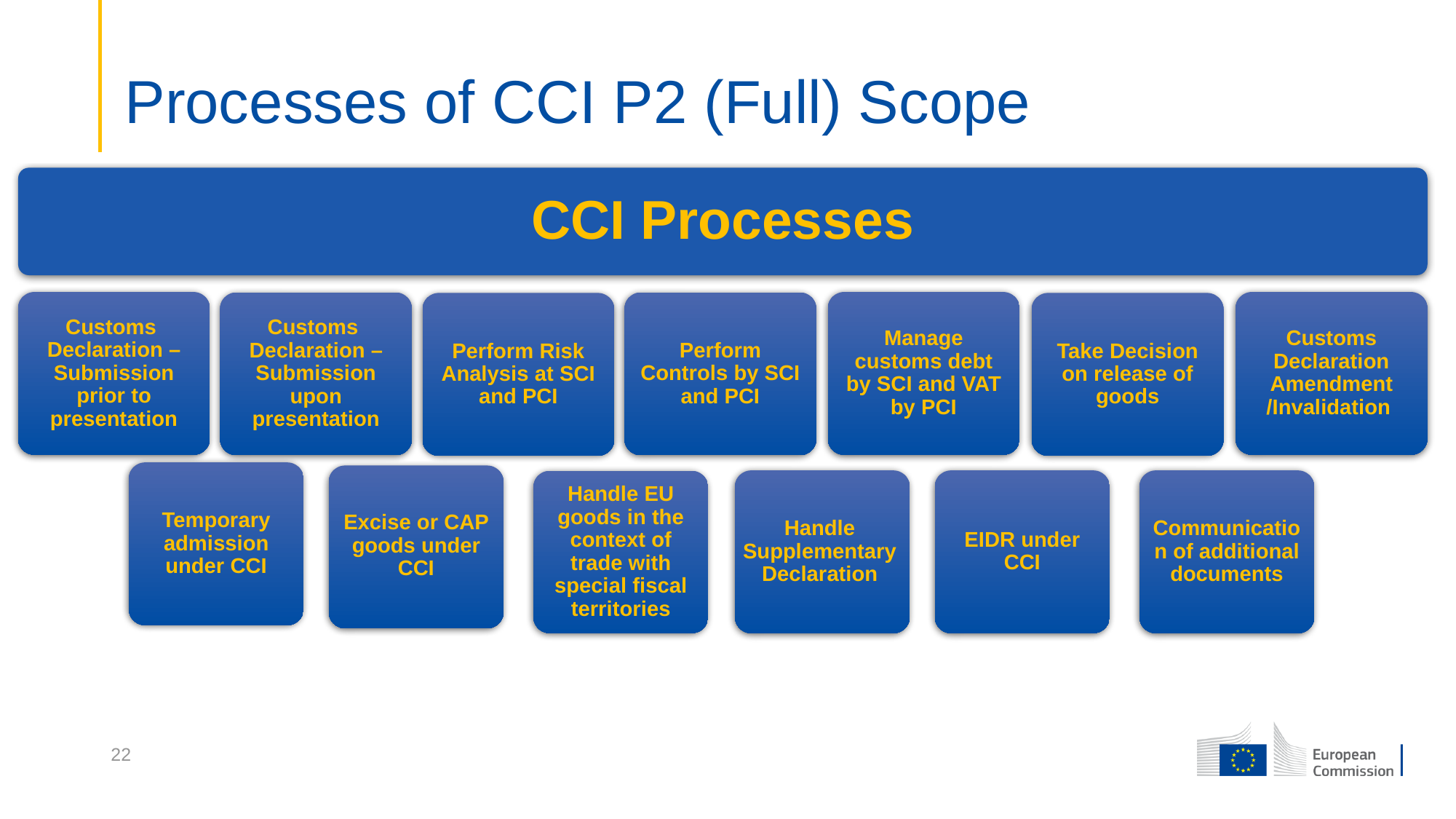

# Processes of CCI P2 (Full) Scope

CCI Processes

Customs
Declaration –Submission prior to presentation

Manage customs debt by SCI and VAT by PCI

Customs Declaration Amendment /Invalidation

Customs
Declaration –Submission upon presentation

Perform Controls by SCI and PCI

Perform Risk Analysis at SCI and PCI

Take Decision on release of goods

Temporary admission under CCI

Excise or CAP goods under CCI

Handle Supplementary Declaration

EIDR under CCI

Communication of additional documents

Handle EU goods in the context of trade with special fiscal territories
22